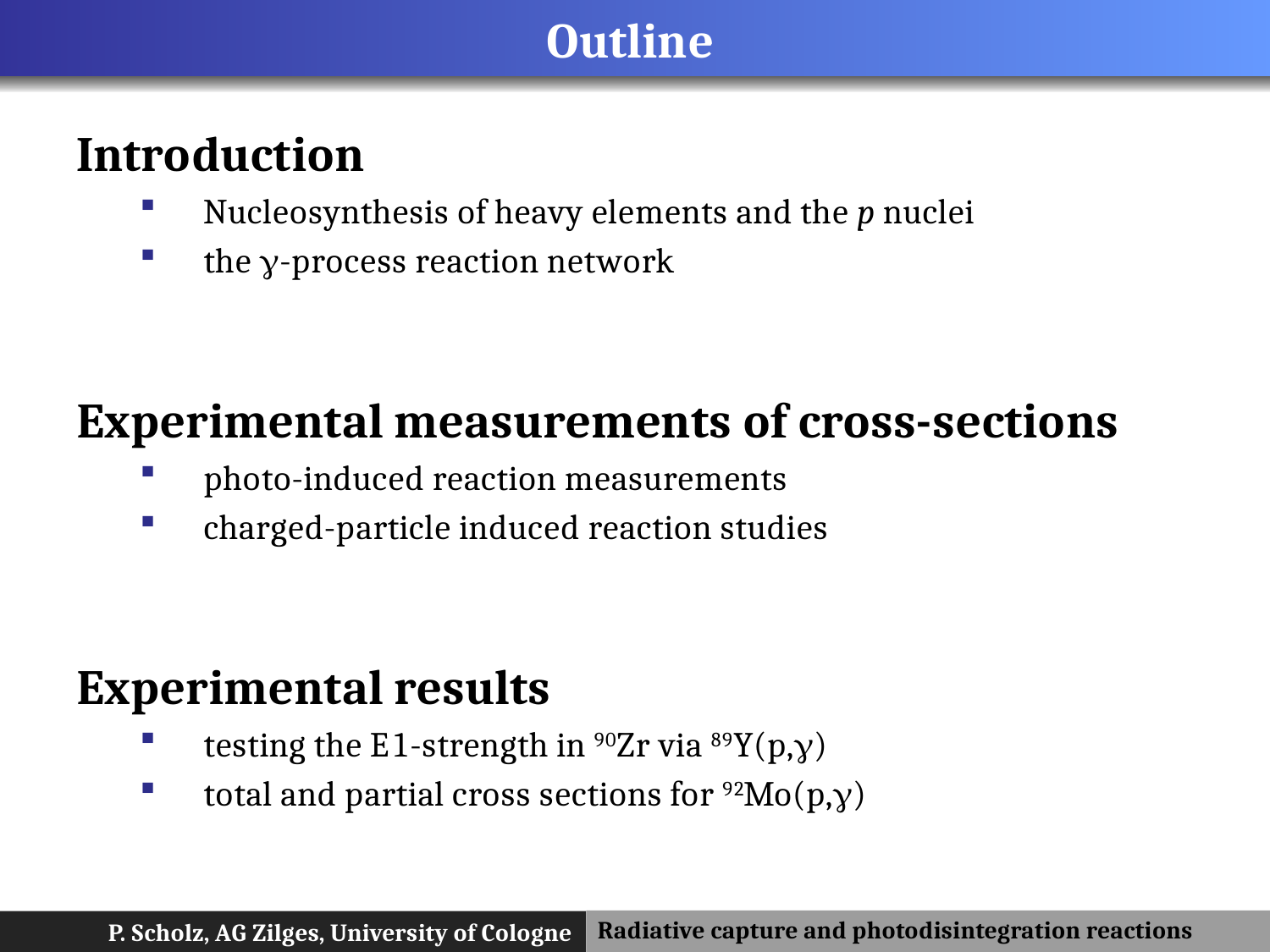

# Outline
Introduction
Nucleosynthesis of heavy elements and the p nuclei
the γ-process reaction network

Experimental measurements of cross-sections
photo-induced reaction measurements
charged-particle induced reaction studies

Experimental results
testing the E1-strength in 90Zr via 89Y(p,γ)
total and partial cross sections for 92Mo(p,γ)